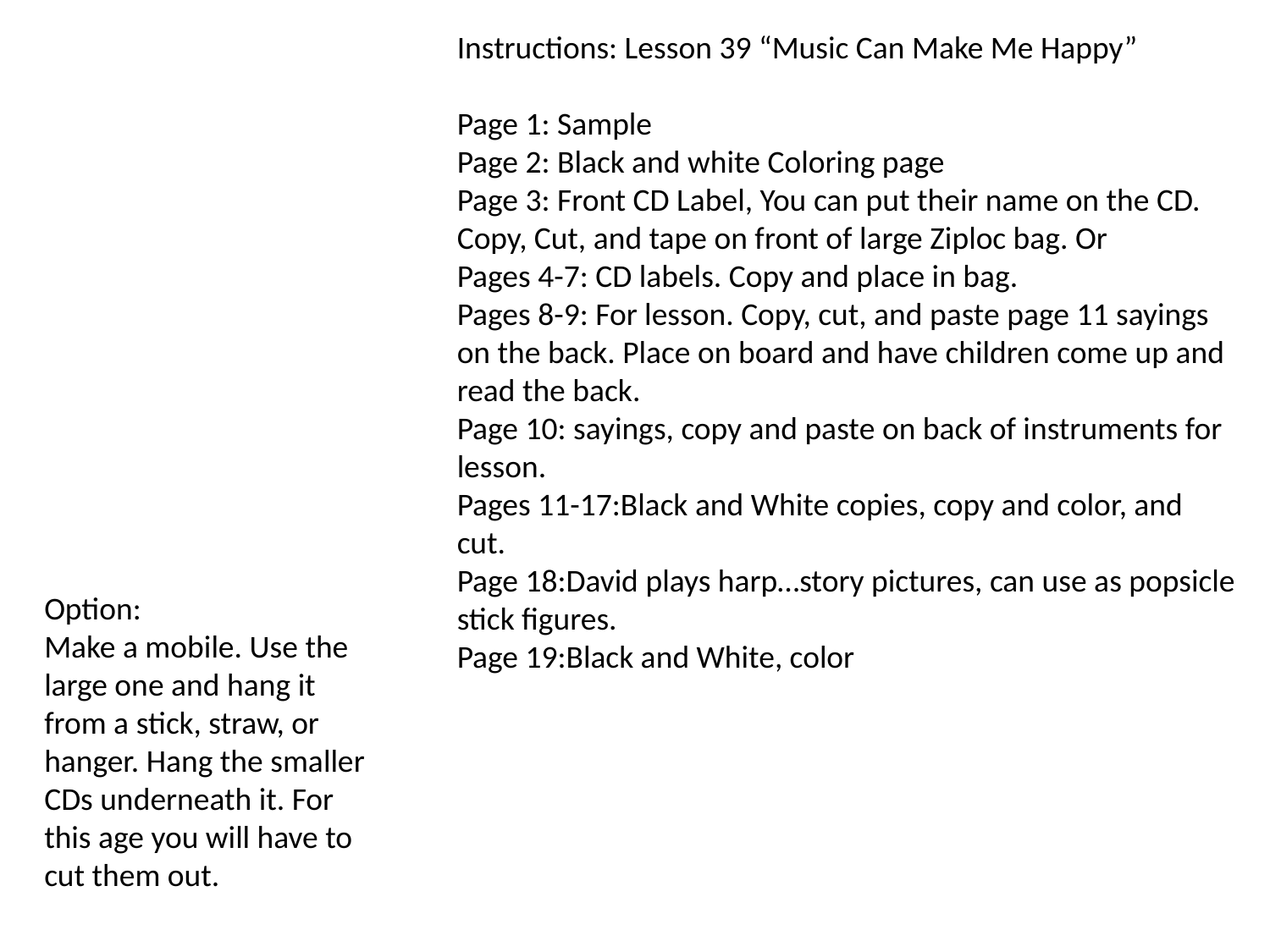

Instructions: Lesson 39 “Music Can Make Me Happy”

Page 1: Sample
Page 2: Black and white Coloring page
Page 3: Front CD Label, You can put their name on the CD. Copy, Cut, and tape on front of large Ziploc bag. Or
Pages 4-7: CD labels. Copy and place in bag.
Pages 8-9: For lesson. Copy, cut, and paste page 11 sayings on the back. Place on board and have children come up and read the back.
Page 10: sayings, copy and paste on back of instruments for lesson.
Pages 11-17:Black and White copies, copy and color, and cut.
Page 18:David plays harp…story pictures, can use as popsicle stick figures.
Page 19:Black and White, color
Option:
Make a mobile. Use the large one and hang it from a stick, straw, or hanger. Hang the smaller CDs underneath it. For this age you will have to cut them out.